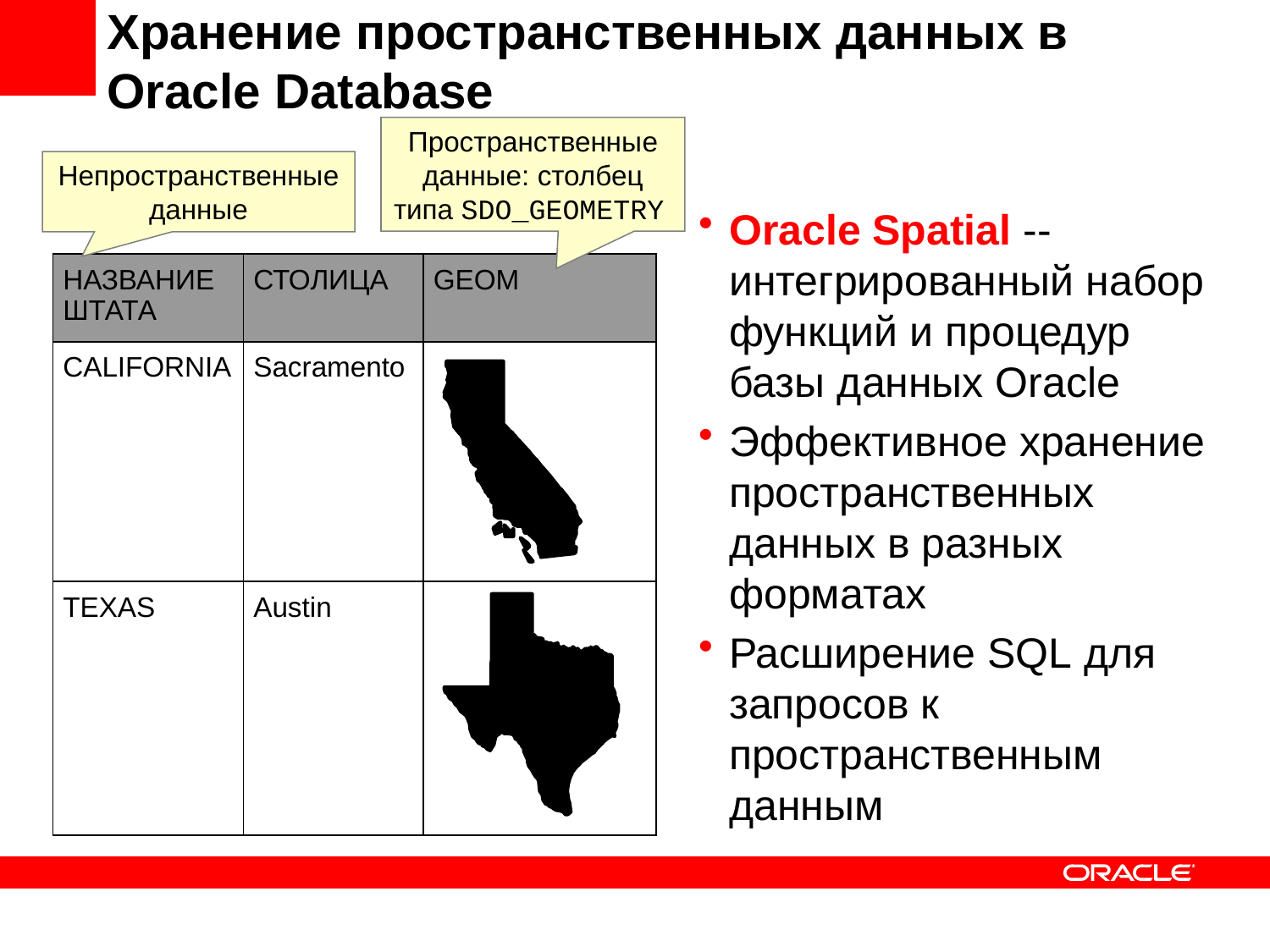

# Хранение пространственных данных в Oracle Database
Пространственные данные: столбец типа SDO_GEOMETRY
Непространственные данные
Oracle Spatial --интегрированный набор функций и процедур базы данных Oracle
Эффективное хранение пространственных данных в разных форматах
Расширение SQL для запросов к пространственным данным
| НАЗВАНИЕ ШТАТА | СТОЛИЦА | GEOM |
| --- | --- | --- |
| CALIFORNIA | Sacramento |  |
| TEXAS | Austin |  |